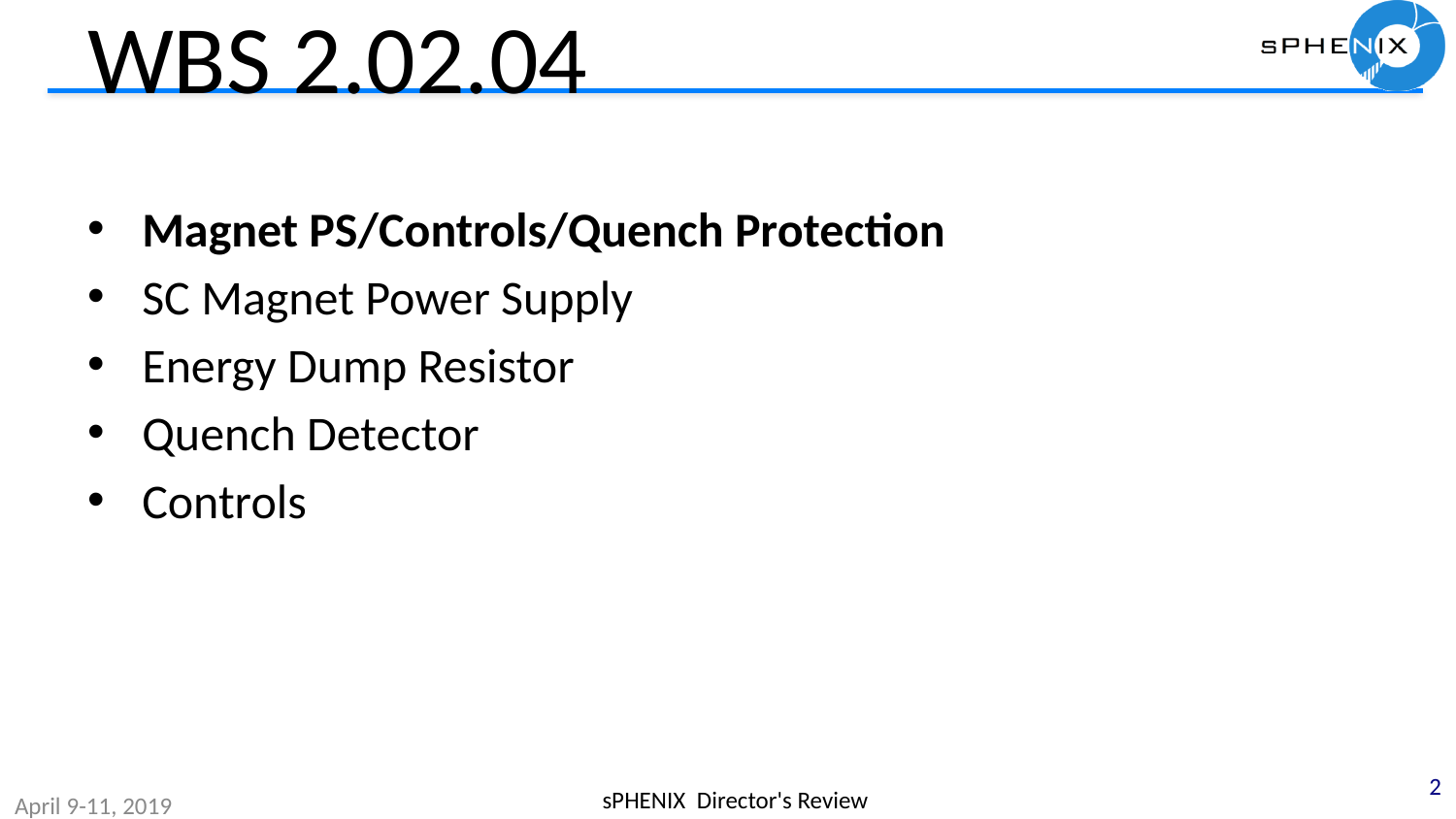

# WBS 2.02.04
Magnet PS/Controls/Quench Protection
SC Magnet Power Supply
Energy Dump Resistor
Quench Detector
Controls

2
sPHENIX  Director's Review
April 9-11, 2019